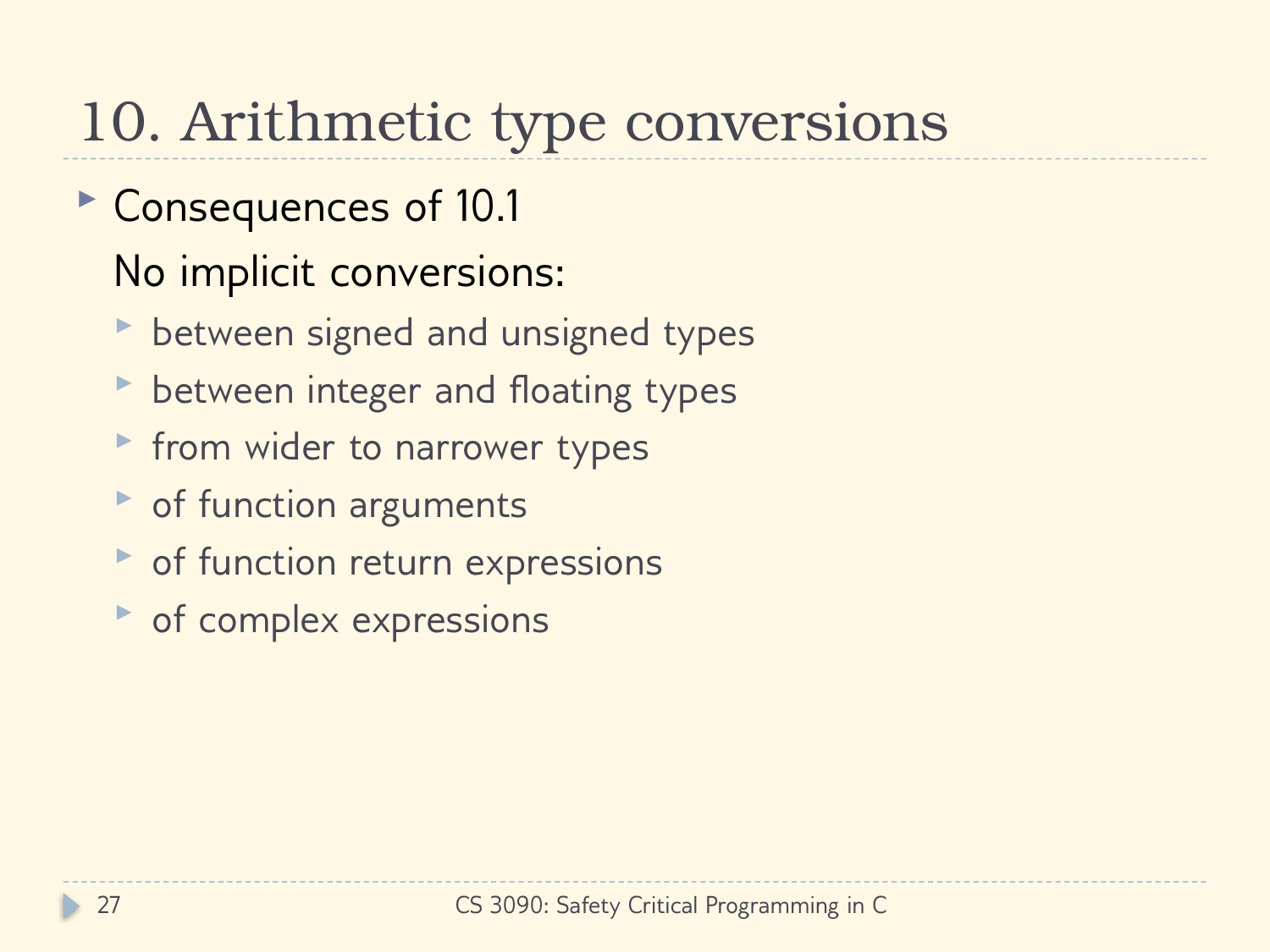

# 10. Arithmetic type conversions
Consequences of 10.1
	No implicit conversions:
between signed and unsigned types
between integer and floating types
from wider to narrower types
of function arguments
of function return expressions
of complex expressions
27
CS 3090: Safety Critical Programming in C